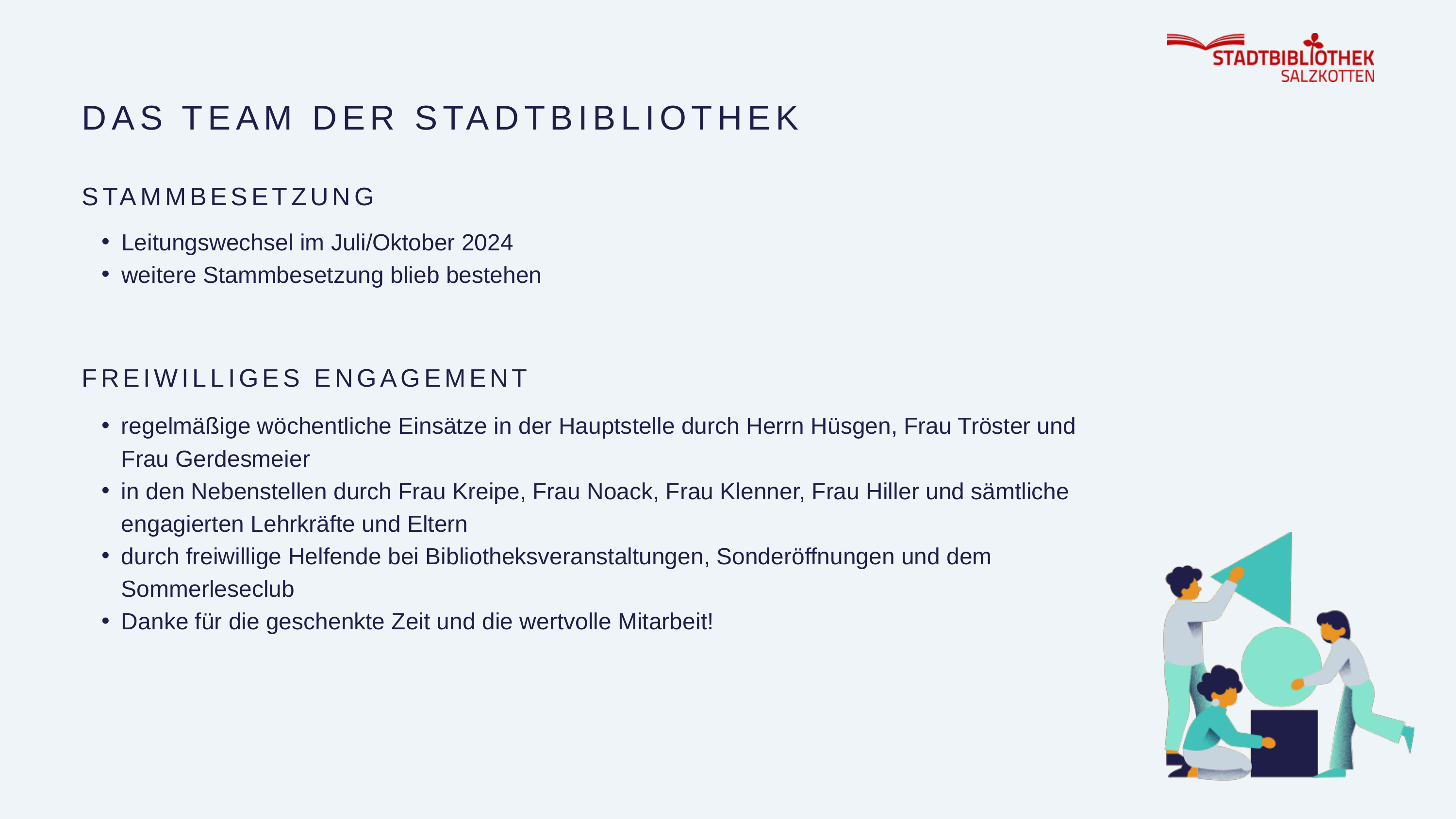

DAS TEAM DER STADTBIBLIOTHEK
STAMMBESETZUNG
Leitungswechsel im Juli/Oktober 2024
weitere Stammbesetzung blieb bestehen
FREIWILLIGES ENGAGEMENT
regelmäßige wöchentliche Einsätze in der Hauptstelle durch Herrn Hüsgen, Frau Tröster und Frau Gerdesmeier
in den Nebenstellen durch Frau Kreipe, Frau Noack, Frau Klenner, Frau Hiller und sämtliche engagierten Lehrkräfte und Eltern
durch freiwillige Helfende bei Bibliotheksveranstaltungen, Sonderöffnungen und dem Sommerleseclub
Danke für die geschenkte Zeit und die wertvolle Mitarbeit!